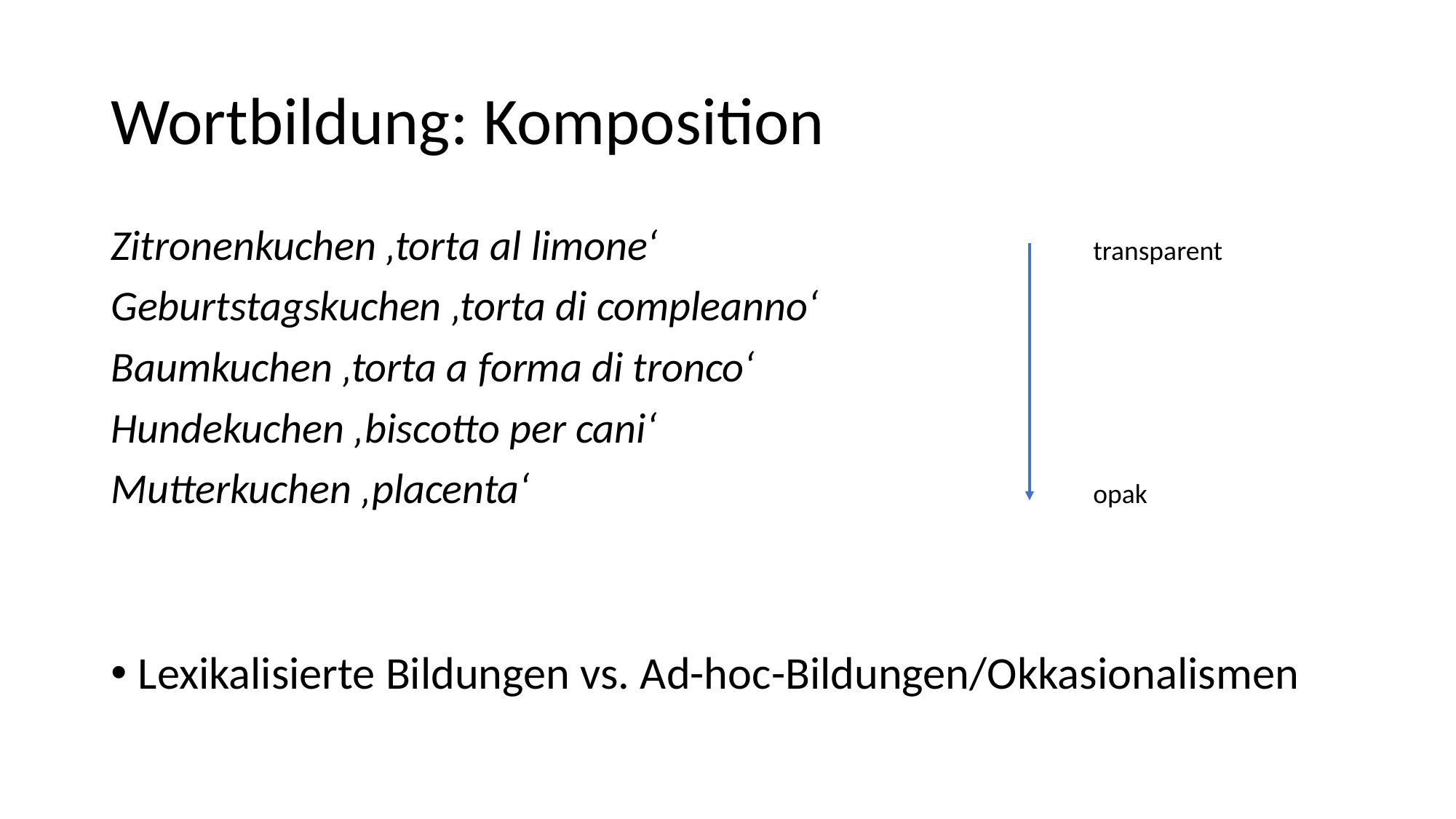

# Wortbildung: Komposition
Zitronenkuchen ‚torta al limone‘				transparent
Geburtstagskuchen ‚torta di compleanno‘
Baumkuchen ‚torta a forma di tronco‘
Hundekuchen ‚biscotto per cani‘
Mutterkuchen ‚placenta‘						opak

Lexikalisierte Bildungen vs. Ad-hoc-Bildungen/Okkasionalismen